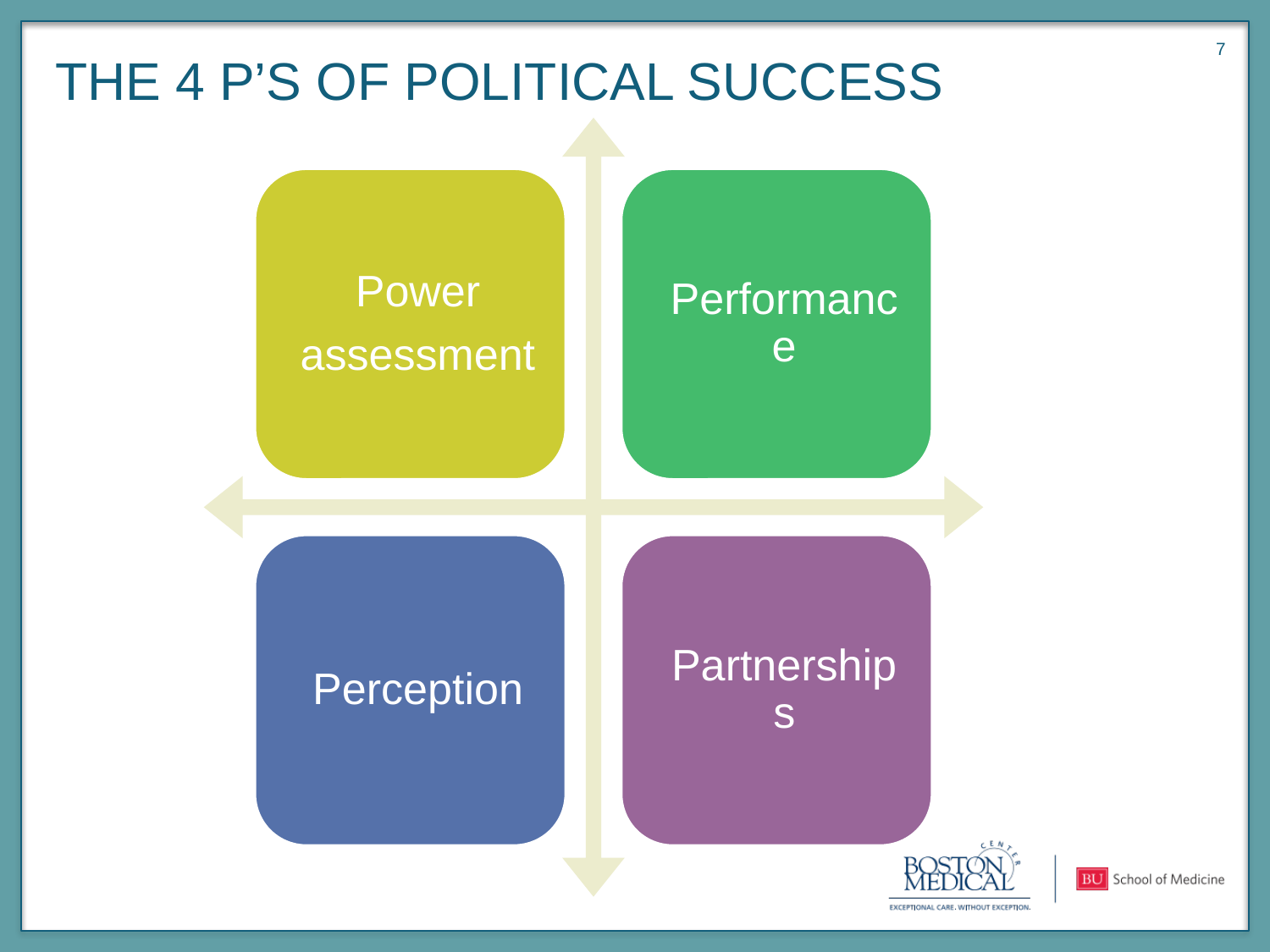

# THE 4 P’S OF POLITICAL SUCCESS
7
Power
assessment
Performance
Perception
Partnerships